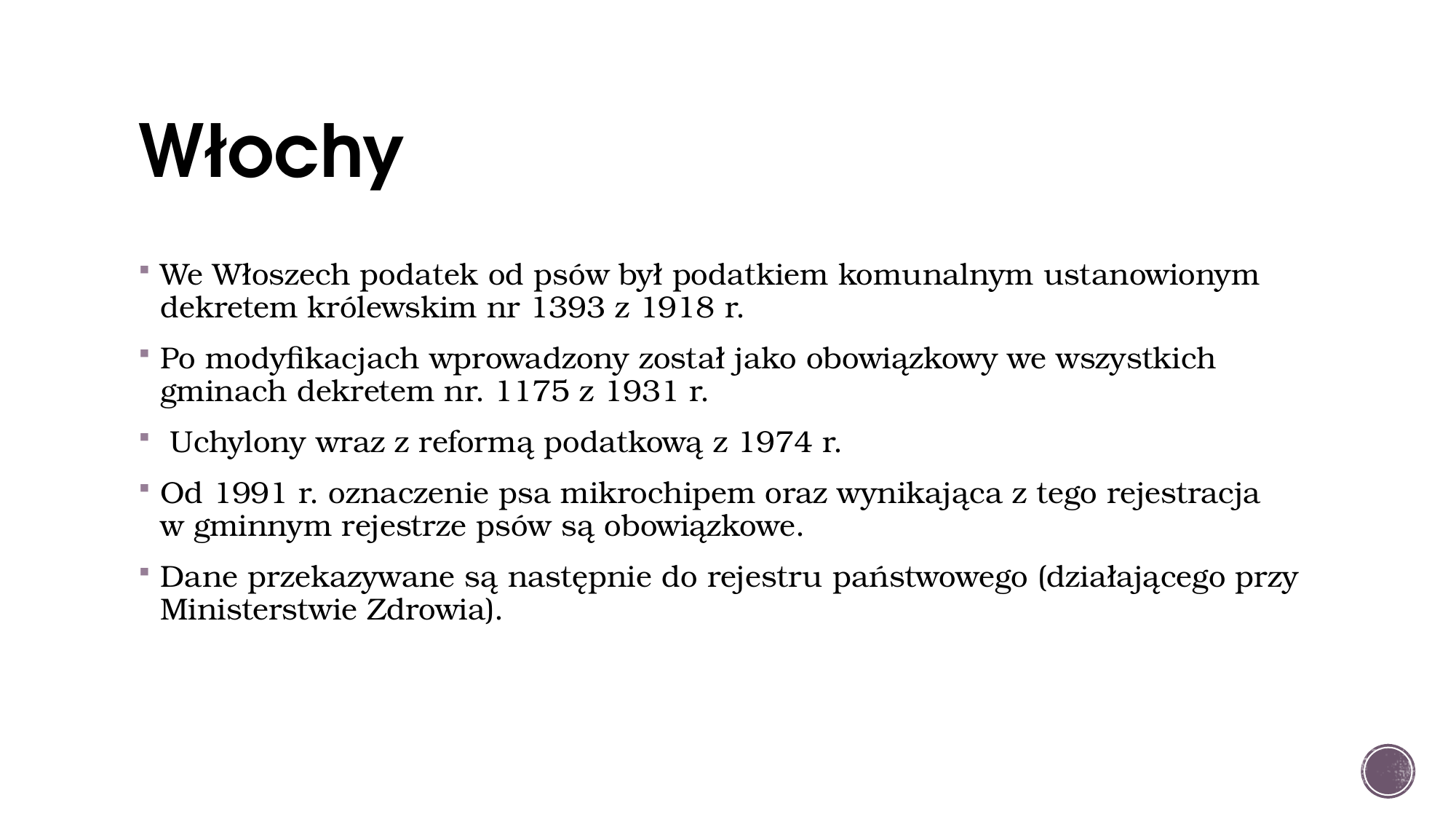

# Włochy
We Włoszech podatek od psów był podatkiem komunalnym ustanowionym dekretem królewskim nr 1393 z 1918 r.
Po modyfikacjach wprowadzony został jako obowiązkowy we wszystkich gminach dekretem nr. 1175 z 1931 r.
 Uchylony wraz z reformą podatkową z 1974 r.
Od 1991 r. oznaczenie psa mikrochipem oraz wynikająca z tego rejestracja
w gminnym rejestrze psów są obowiązkowe.
Dane przekazywane są następnie do rejestru państwowego (działającego przy Ministerstwie Zdrowia).